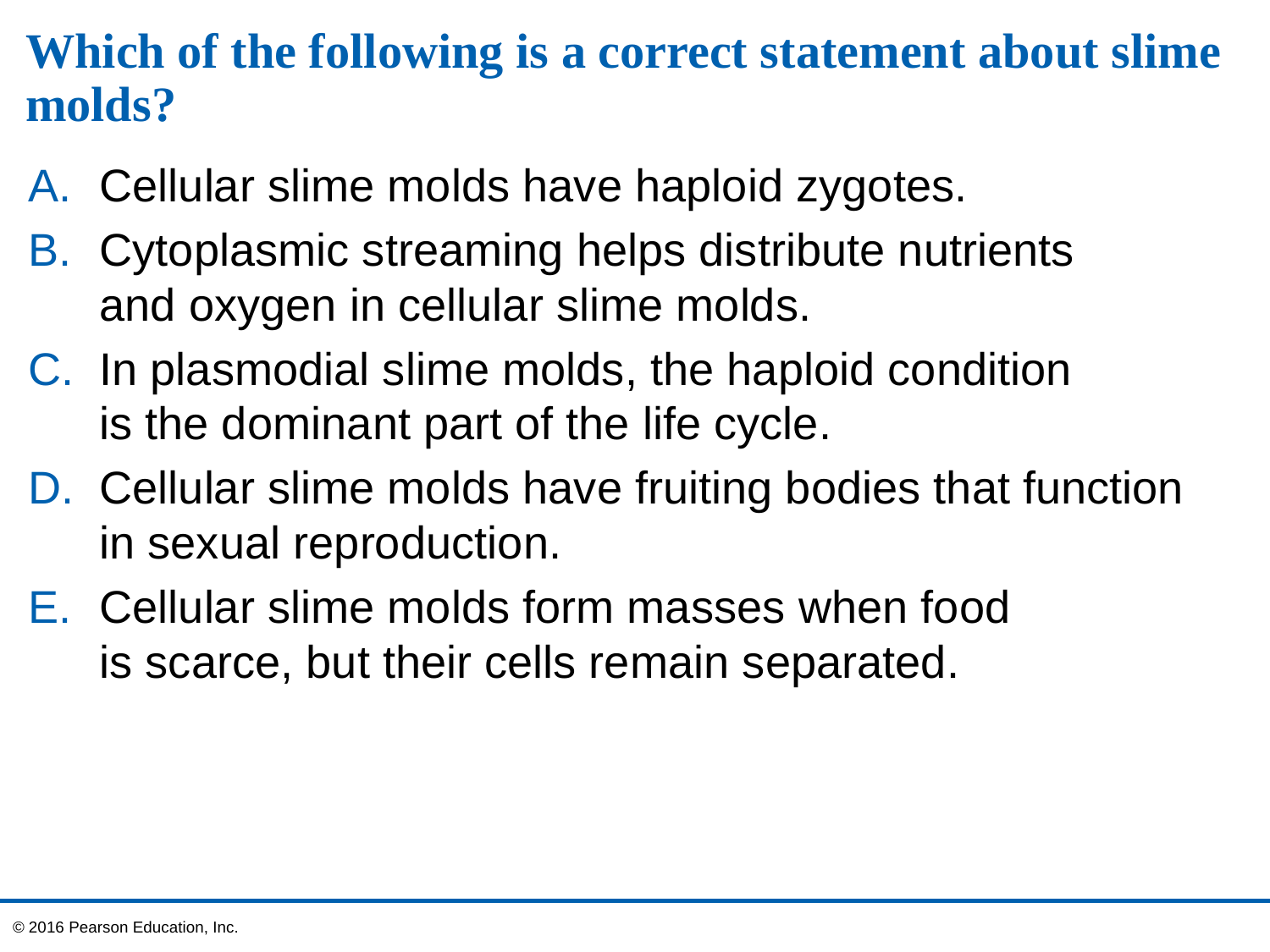

# Which of the following is a correct statement about slime molds?
Cellular slime molds have haploid zygotes.
Cytoplasmic streaming helps distribute nutrients
and oxygen in cellular slime molds.
In plasmodial slime molds, the haploid condition
is the dominant part of the life cycle.
Cellular slime molds have fruiting bodies that function in sexual reproduction.
Cellular slime molds form masses when food
is scarce, but their cells remain separated.

© 2016 Pearson Education, Inc.